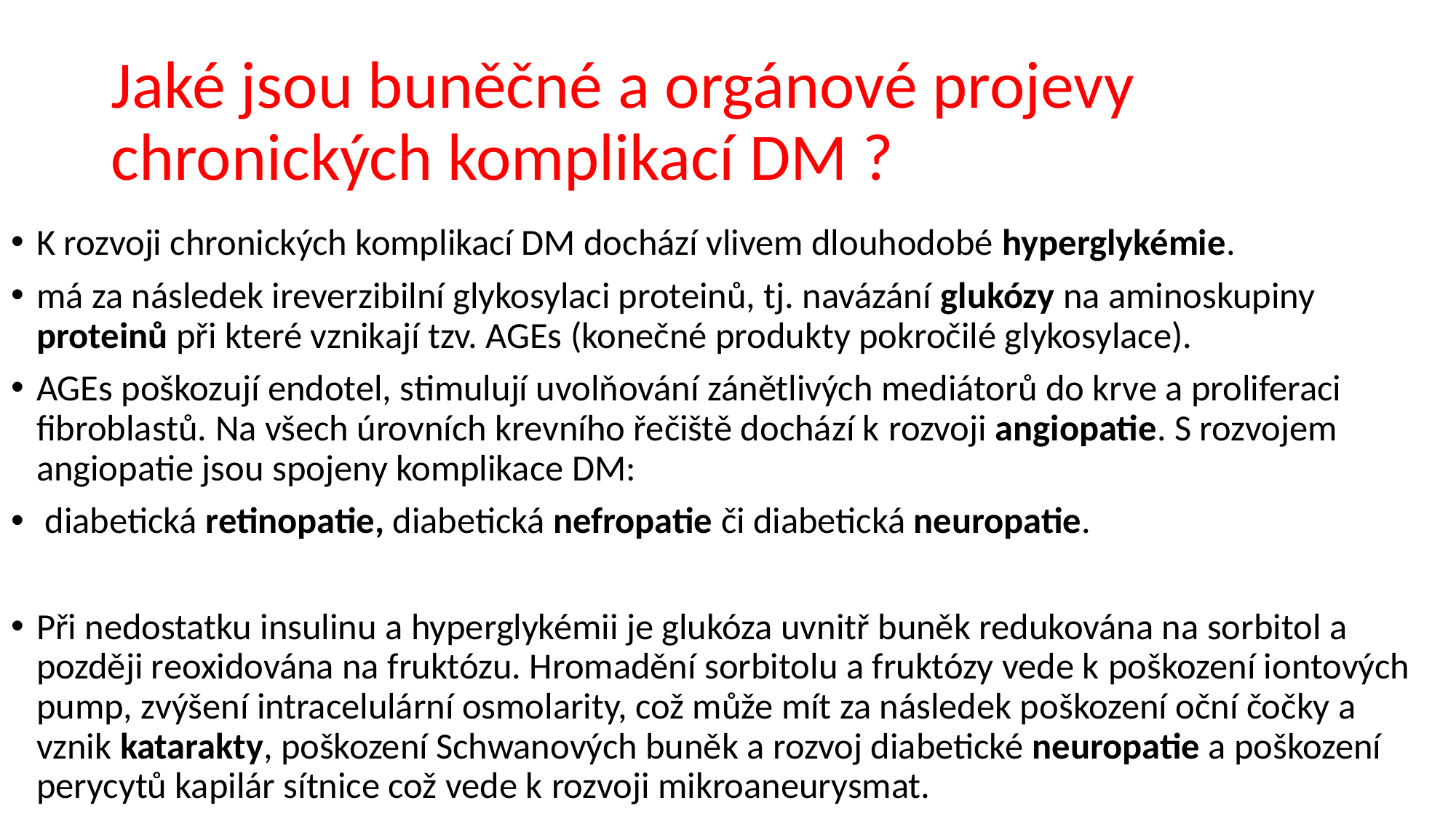

# Jaké jsou buněčné a orgánové projevy chronických komplikací DM ?
K rozvoji chronických komplikací DM dochází vlivem dlouhodobé hyperglykémie.
má za následek ireverzibilní glykosylaci proteinů, tj. navázání glukózy na aminoskupiny proteinů při které vznikají tzv. AGEs (konečné produkty pokročilé glykosylace).
AGEs poškozují endotel, stimulují uvolňování zánětlivých mediátorů do krve a proliferaci fibroblastů. Na všech úrovních krevního řečiště dochází k rozvoji angiopatie. S rozvojem angiopatie jsou spojeny komplikace DM:
 diabetická retinopatie, diabetická nefropatie či diabetická neuropatie.

Při nedostatku insulinu a hyperglykémii je glukóza uvnitř buněk redukována na sorbitol a později reoxidována na fruktózu. Hromadění sorbitolu a fruktózy vede k poškození iontových pump, zvýšení intracelulární osmolarity, což může mít za následek poškození oční čočky a vznik katarakty, poškození Schwanových buněk a rozvoj diabetické neuropatie a poškození perycytů kapilár sítnice což vede k rozvoji mikroaneurysmat.